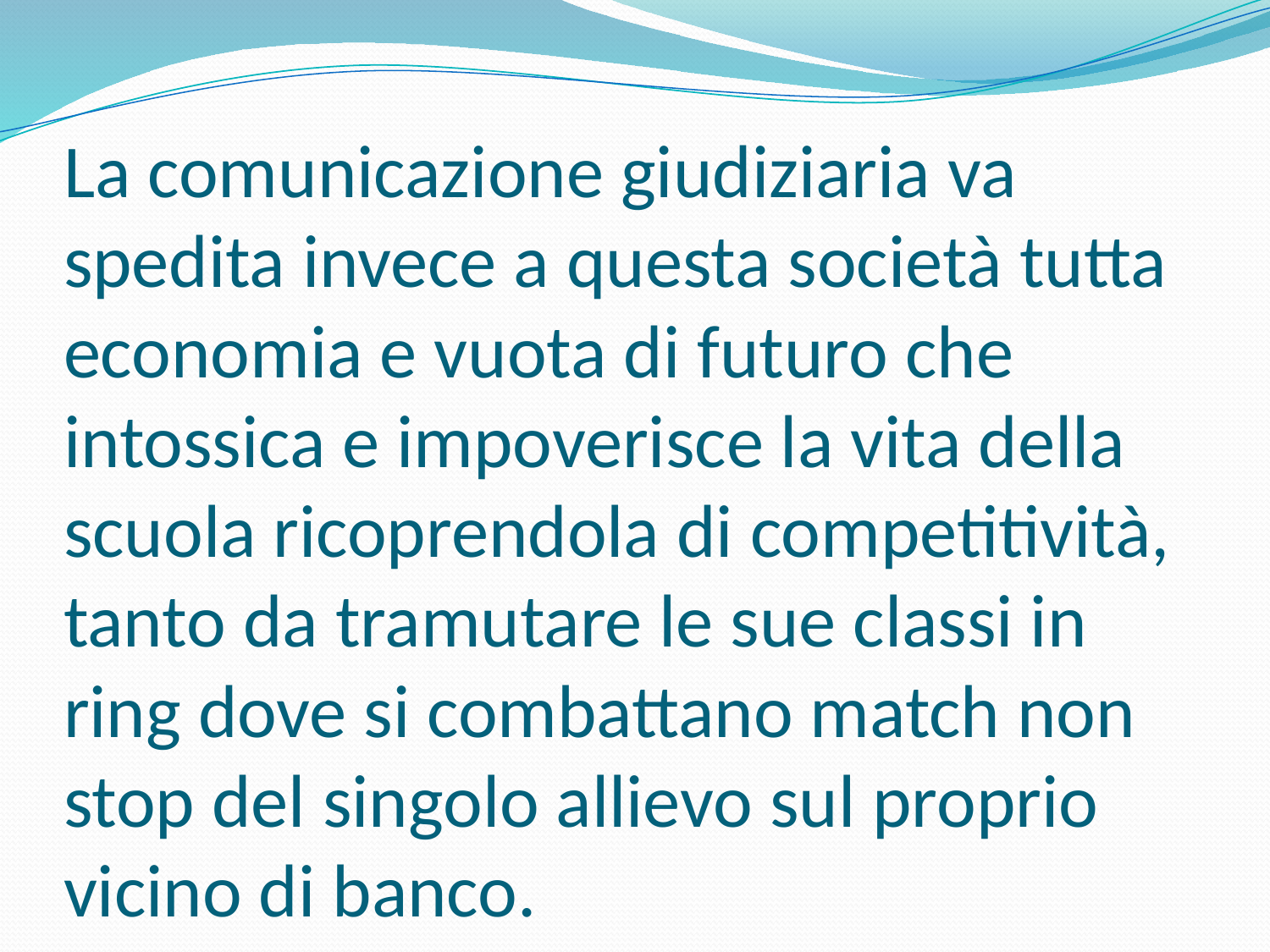

# La comunicazione giudiziaria va spedita invece a questa società tutta economia e vuota di futuro che intossica e impoverisce la vita della scuola ricoprendola di competitività, tanto da tramutare le sue classi in ring dove si combattano match non stop del singolo allievo sul proprio vicino di banco.